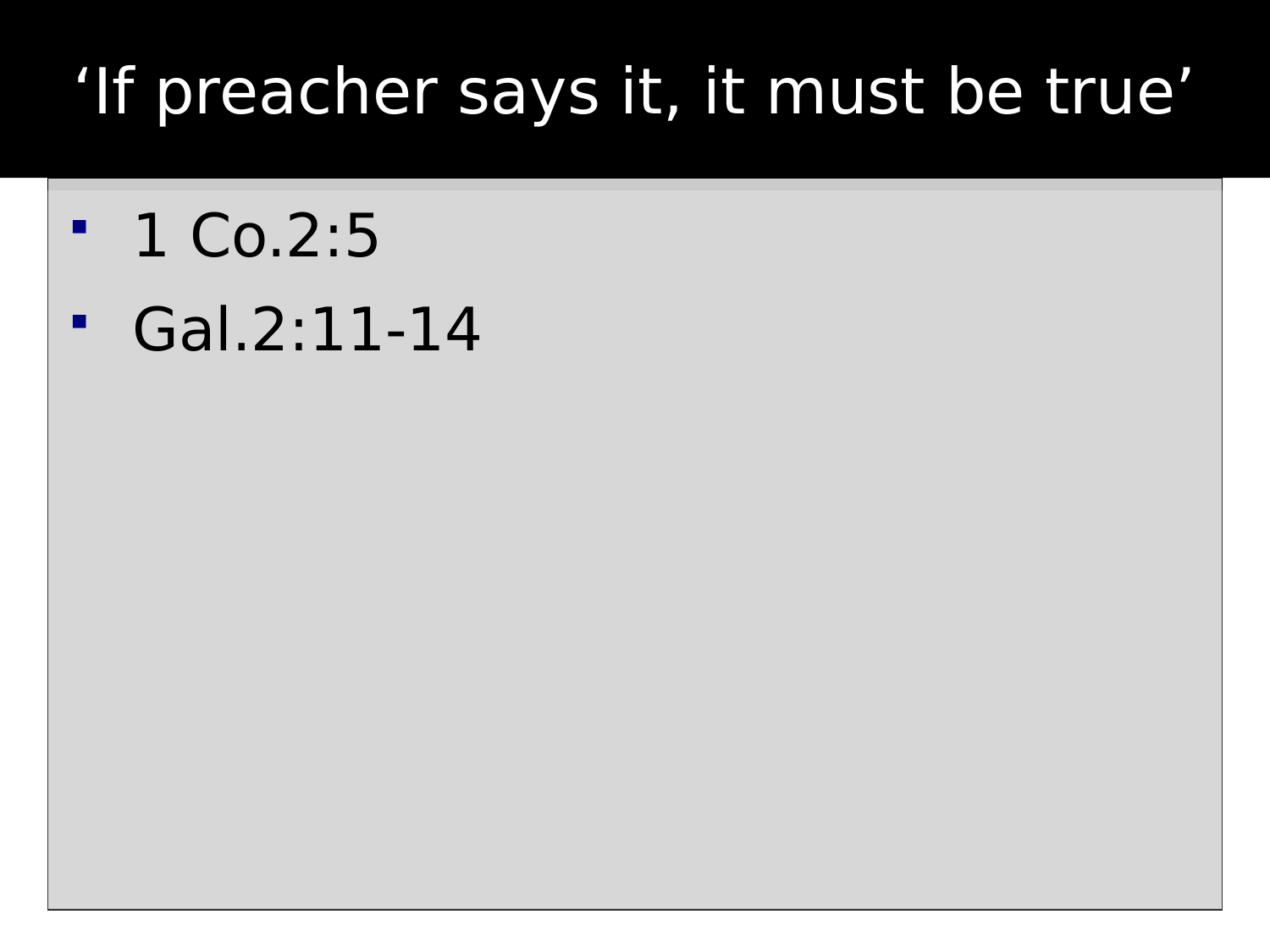

# ‘If preacher says it, it must be true’

1 Co.2:5
Gal.2:11-14